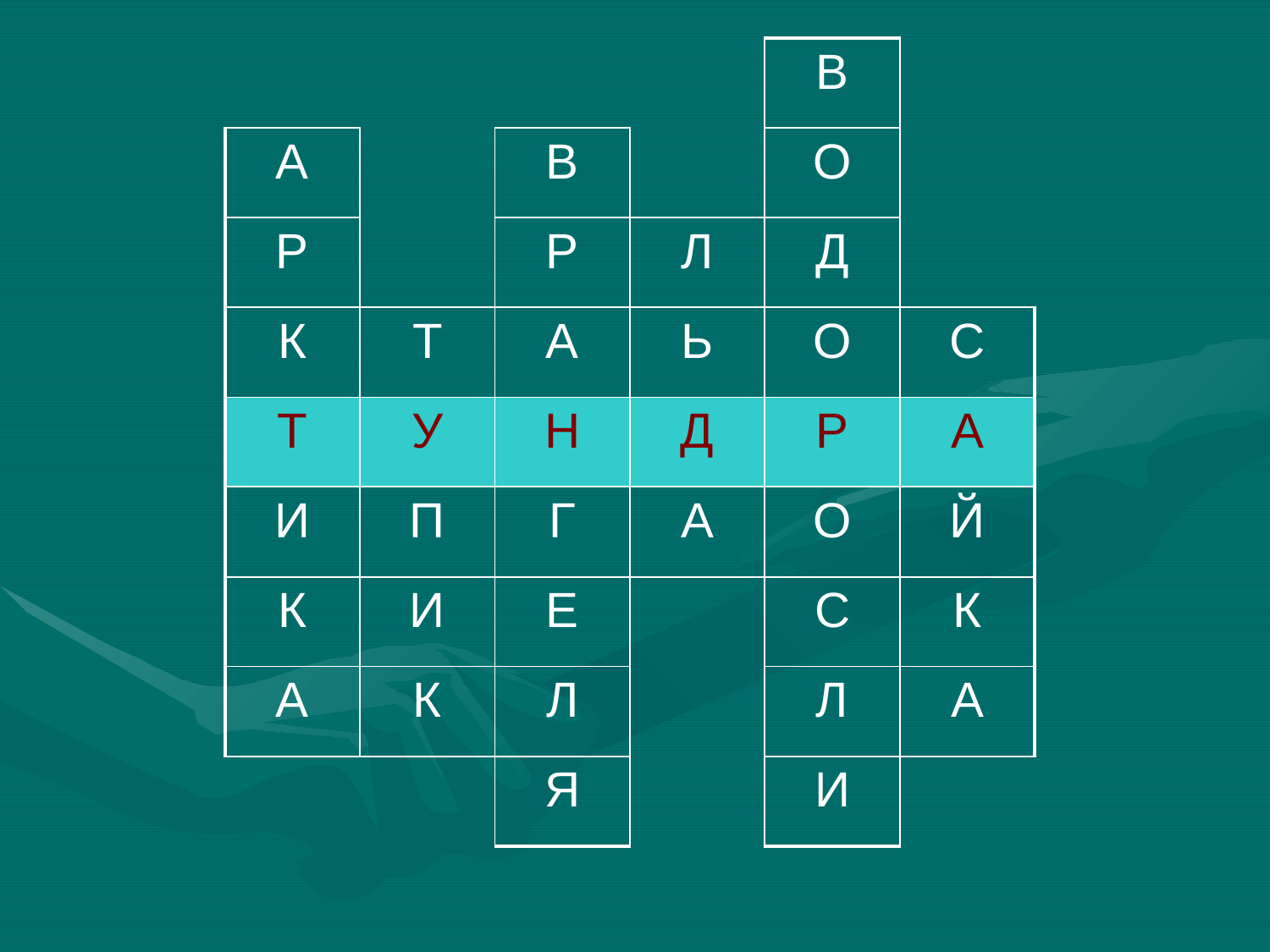

|  |  |  |  | В |  |
| --- | --- | --- | --- | --- | --- |
| А |  | В |  | О |  |
| Р |  | Р | Л | Д |  |
| К | Т | А | Ь | О | С |
| Т | У | Н | Д | Р | А |
| И | П | Г | А | О | Й |
| К | И | Е |  | С | К |
| А | К | Л |  | Л | А |
|  |  | Я |  | И |  |